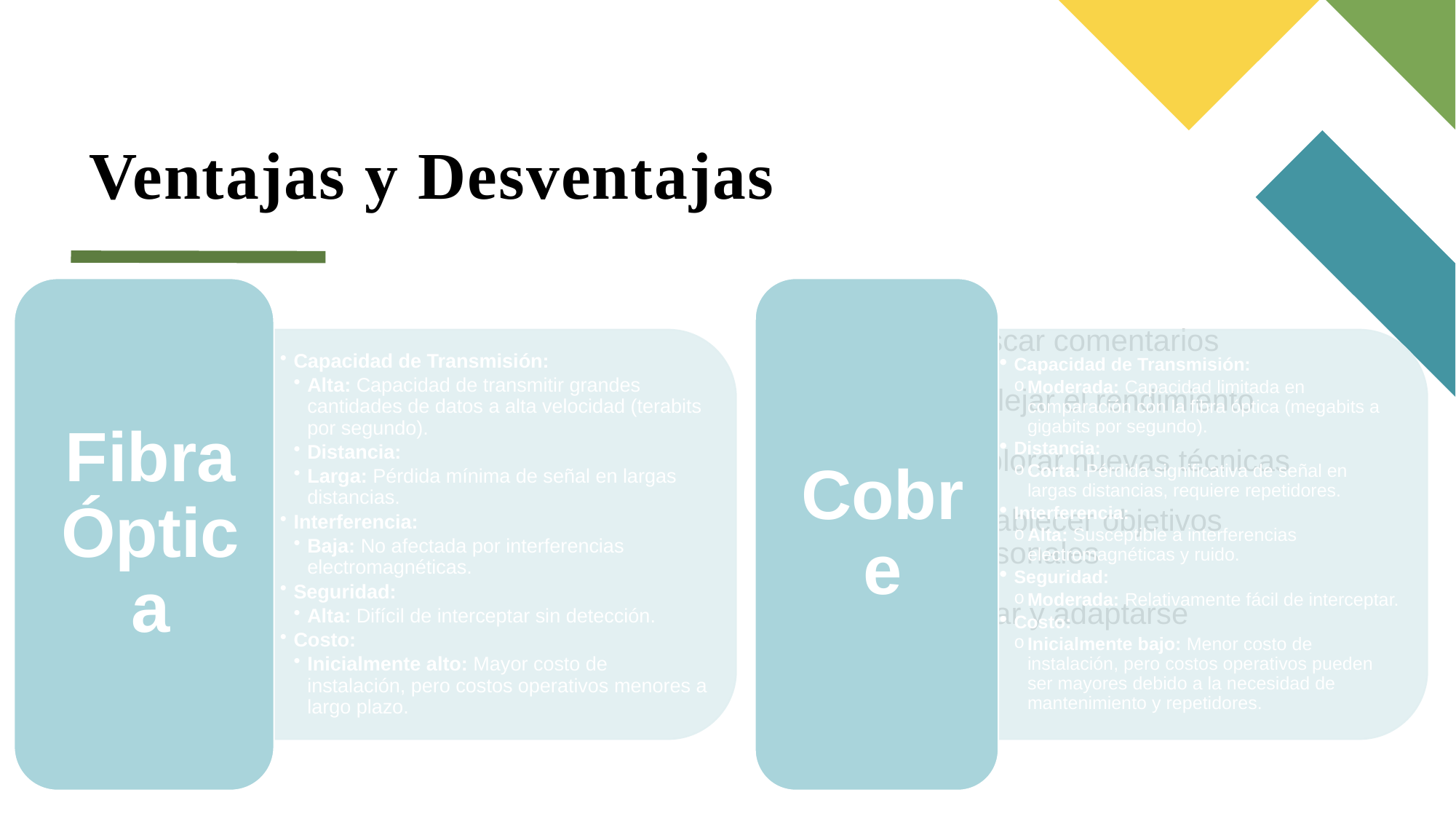

# Ventajas y Desventajas
Capacidad de Transmisión:
Alta: Capacidad de transmitir grandes cantidades de datos a alta velocidad (terabits por segundo).
Distancia:
Larga: Pérdida mínima de señal en largas distancias.
Interferencia:
Baja: No afectada por interferencias electromagnéticas.
Seguridad:
Alta: Difícil de interceptar sin detección.
Costo:
Inicialmente alto: Mayor costo de instalación, pero costos operativos menores a largo plazo.
Fibra Óptica
Capacidad de Transmisión:
Moderada: Capacidad limitada en comparación con la fibra óptica (megabits a gigabits por segundo).
Distancia:
Corta: Pérdida significativa de señal en largas distancias, requiere repetidores.
Interferencia:
Alta: Susceptible a interferencias electromagnéticas y ruido.
Seguridad:
Moderada: Relativamente fácil de interceptar.
Costo:
Inicialmente bajo: Menor costo de instalación, pero costos operativos pueden ser mayores debido a la necesidad de mantenimiento y repetidores.
Cobre
Buscar comentarios
Reflejar el rendimiento
Explorar nuevas técnicas
Establecer objetivos personales
Iterar y adaptarse